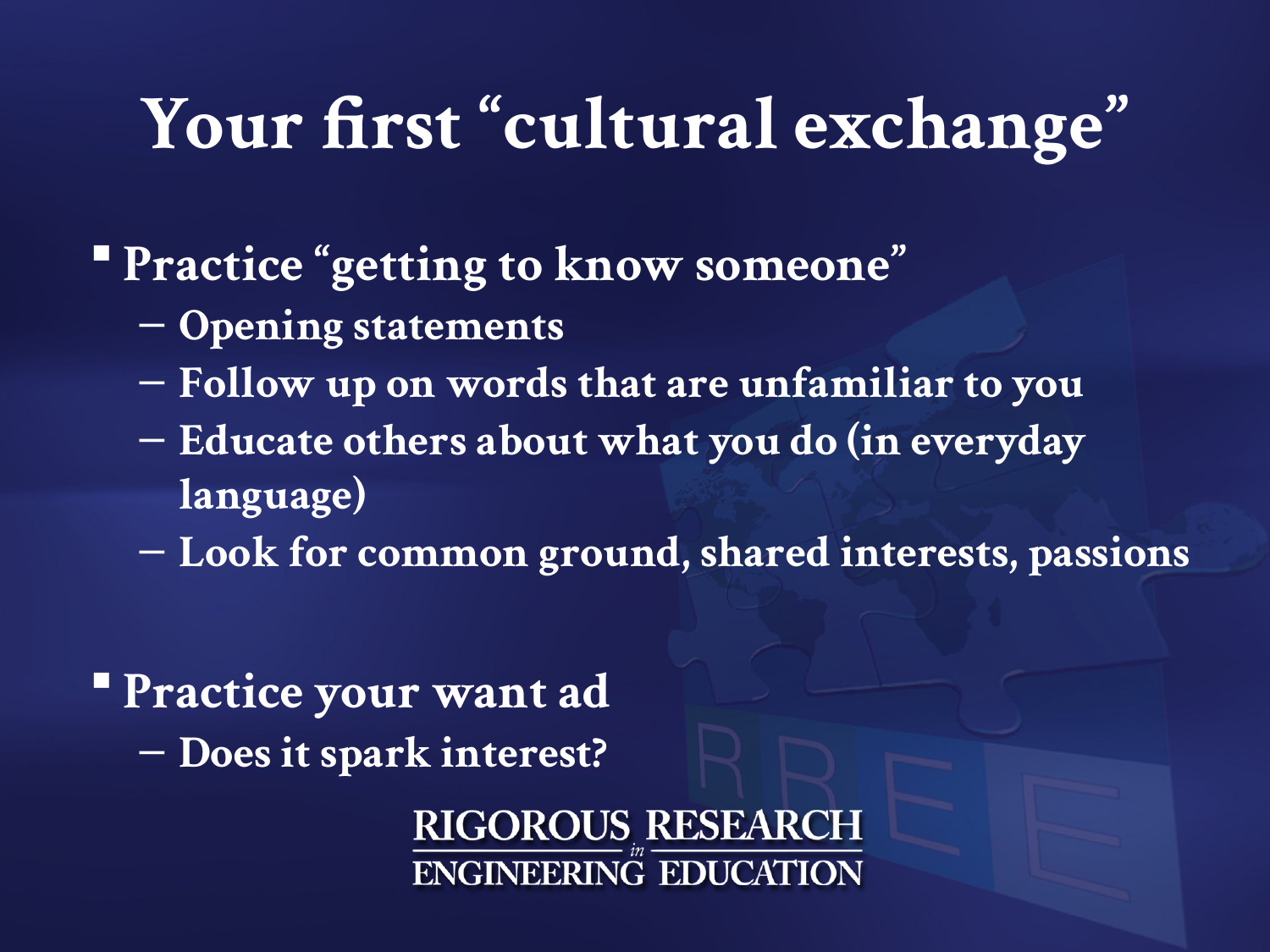

# Your first “cultural exchange”
Practice “getting to know someone”
Opening statements
Follow up on words that are unfamiliar to you
Educate others about what you do (in everyday language)
Look for common ground, shared interests, passions

Practice your want ad
Does it spark interest?